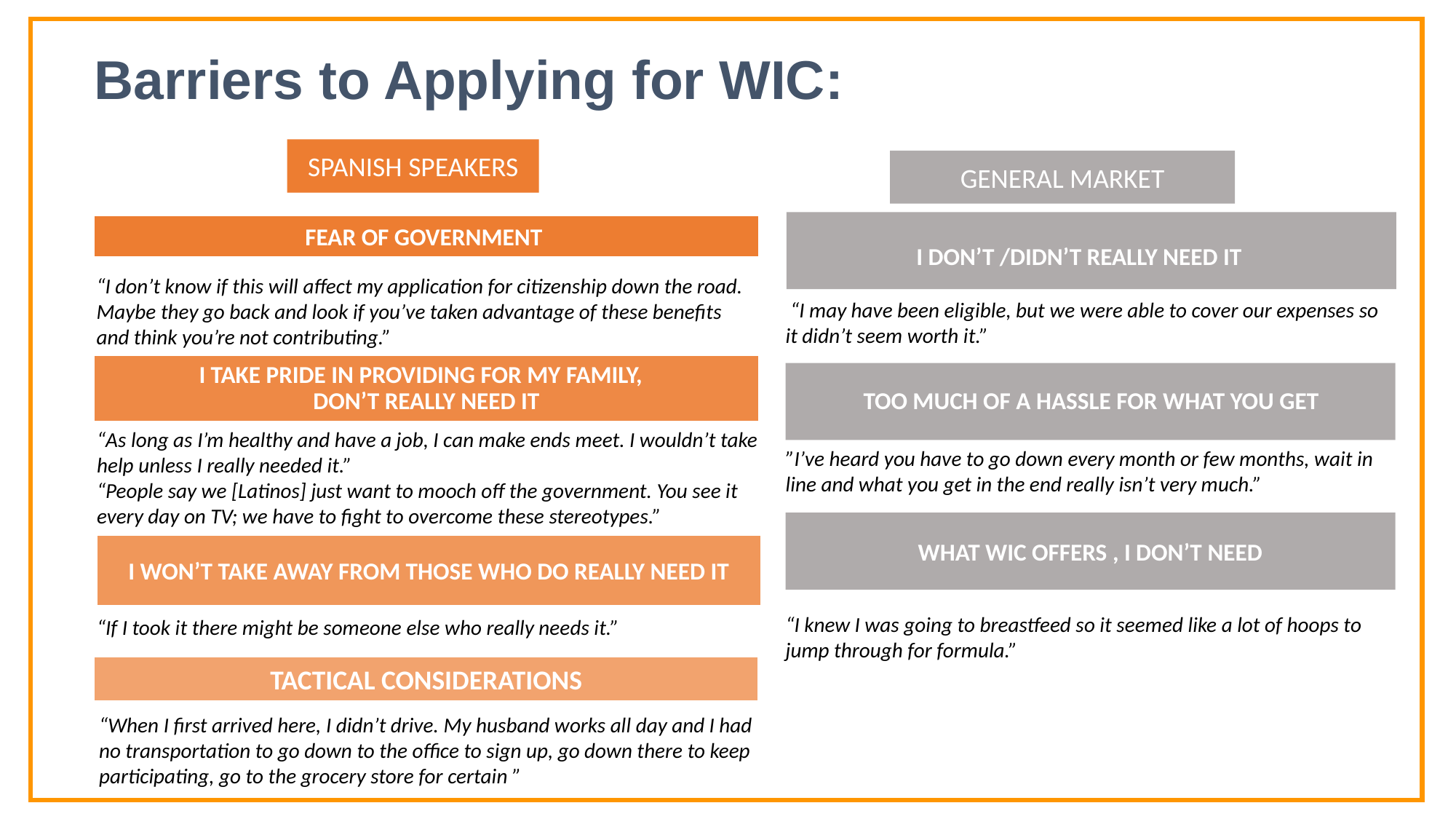

Barriers to Applying for WIC:
SPANISH SPEAKERS
GENERAL MARKET

I DON’T /DIDN’T REALLY NEED IT
 “I may have been eligible, but we were able to cover our expenses so it didn’t seem worth it.”

WHAT WIC OFFERS , I DON’T NEED
TOO MUCH OF A HASSLE FOR WHAT YOU GET
”I’ve heard you have to go down every month or few months, wait in line and what you get in the end really isn’t very much.”

“I knew I was going to breastfeed so it seemed like a lot of hoops to jump through for formula.”
FEAR OF GOVERNMENT
I TAKE PRIDE IN PROVIDING FOR MY FAMILY,
DON’T REALLY NEED IT
I WON’T TAKE AWAY FROM THOSE WHO DO REALLY NEED IT
TACTICAL CONSIDERATIONS
“I don’t know if this will affect my application for citizenship down the road. Maybe they go back and look if you’ve taken advantage of these benefits and think you’re not contributing.”
“As long as I’m healthy and have a job, I can make ends meet. I wouldn’t take help unless I really needed it.”
“People say we [Latinos] just want to mooch off the government. You see it every day on TV; we have to fight to overcome these stereotypes.”
“If I took it there might be someone else who really needs it.”
“When I first arrived here, I didn’t drive. My husband works all day and I had no transportation to go down to the office to sign up, go down there to keep participating, go to the grocery store for certain ”